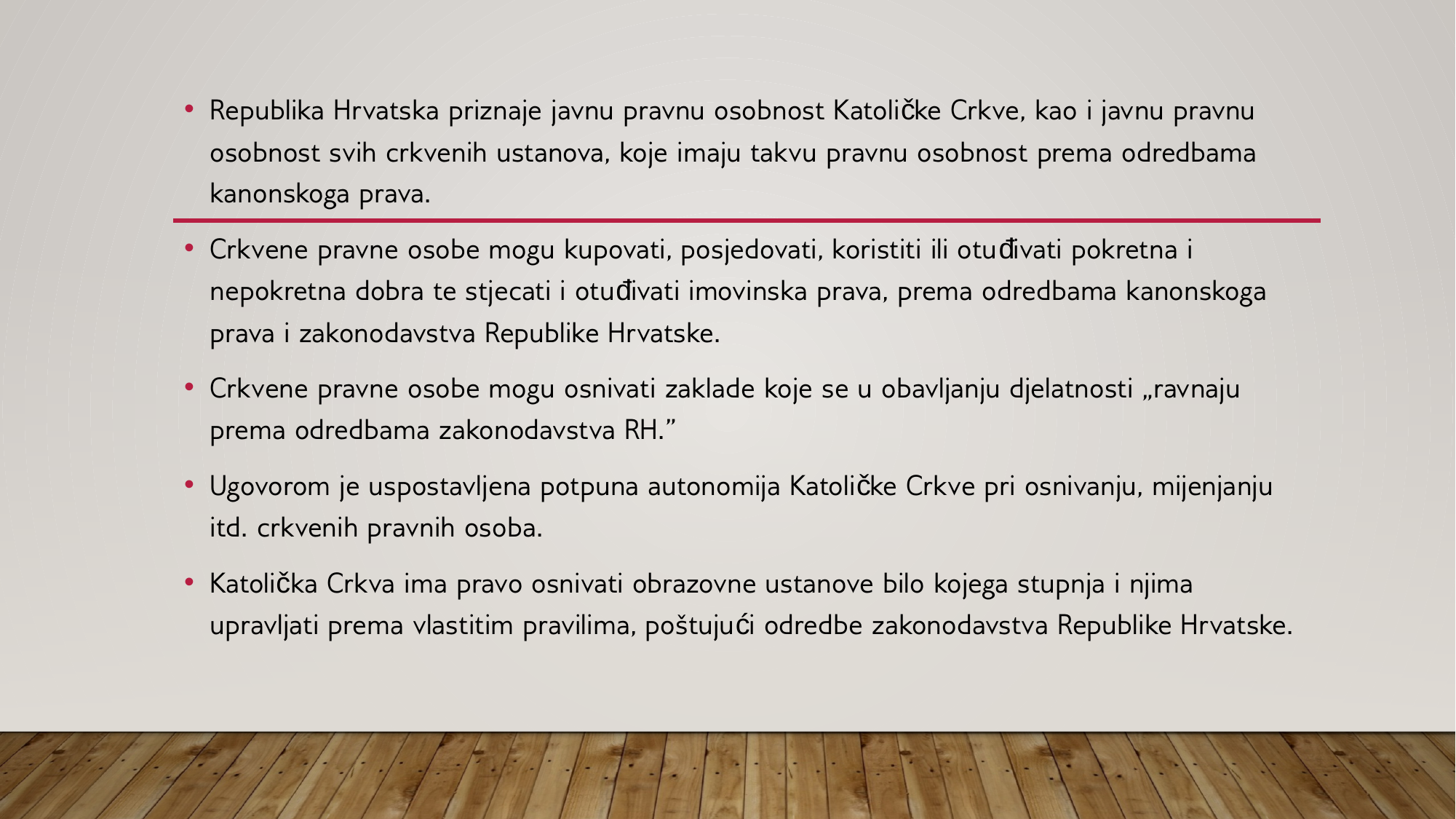

Republika Hrvatska priznaje javnu pravnu osobnost Katoličke Crkve, kao i javnu pravnu osobnost svih crkvenih ustanova, koje imaju takvu pravnu osobnost prema odredbama kanonskoga prava.
Crkvene pravne osobe mogu kupovati, posjedovati, koristiti ili otuđivati pokretna i nepokretna dobra te stjecati i otuđivati imovinska prava, prema odredbama kanonskoga prava i zakonodavstva Republike Hrvatske.
Crkvene pravne osobe mogu osnivati zaklade koje se u obavljanju djelatnosti „ravnaju prema odredbama zakonodavstva RH.”
Ugovorom je uspostavljena potpuna autonomija Katoličke Crkve pri osnivanju, mijenjanju itd. crkvenih pravnih osoba.
Katolička Crkva ima pravo osnivati obrazovne ustanove bilo kojega stupnja i njima upravljati prema vlastitim pravilima, poštujući odredbe zakonodavstva Republike Hrvatske.